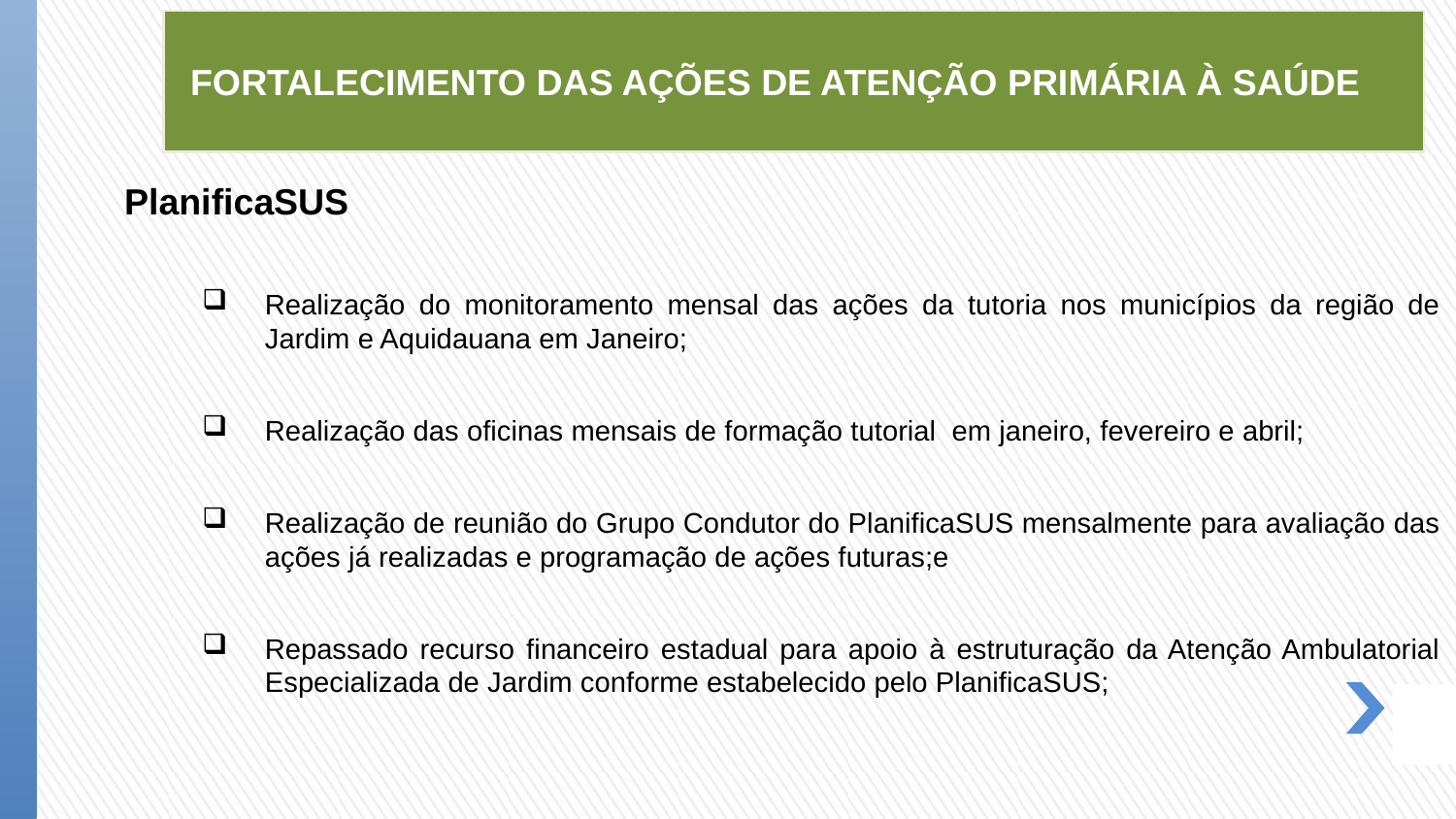

FORTALECIMENTO DAS AÇÕES DE ATENÇÃO PRIMÁRIA À SAÚDE
PlanificaSUS
Realização do monitoramento mensal das ações da tutoria nos municípios da região de Jardim e Aquidauana em Janeiro;

Realização das oficinas mensais de formação tutorial  em janeiro, fevereiro e abril;

Realização de reunião do Grupo Condutor do PlanificaSUS mensalmente para avaliação das ações já realizadas e programação de ações futuras;e

Repassado recurso financeiro estadual para apoio à estruturação da Atenção Ambulatorial Especializada de Jardim conforme estabelecido pelo PlanificaSUS;